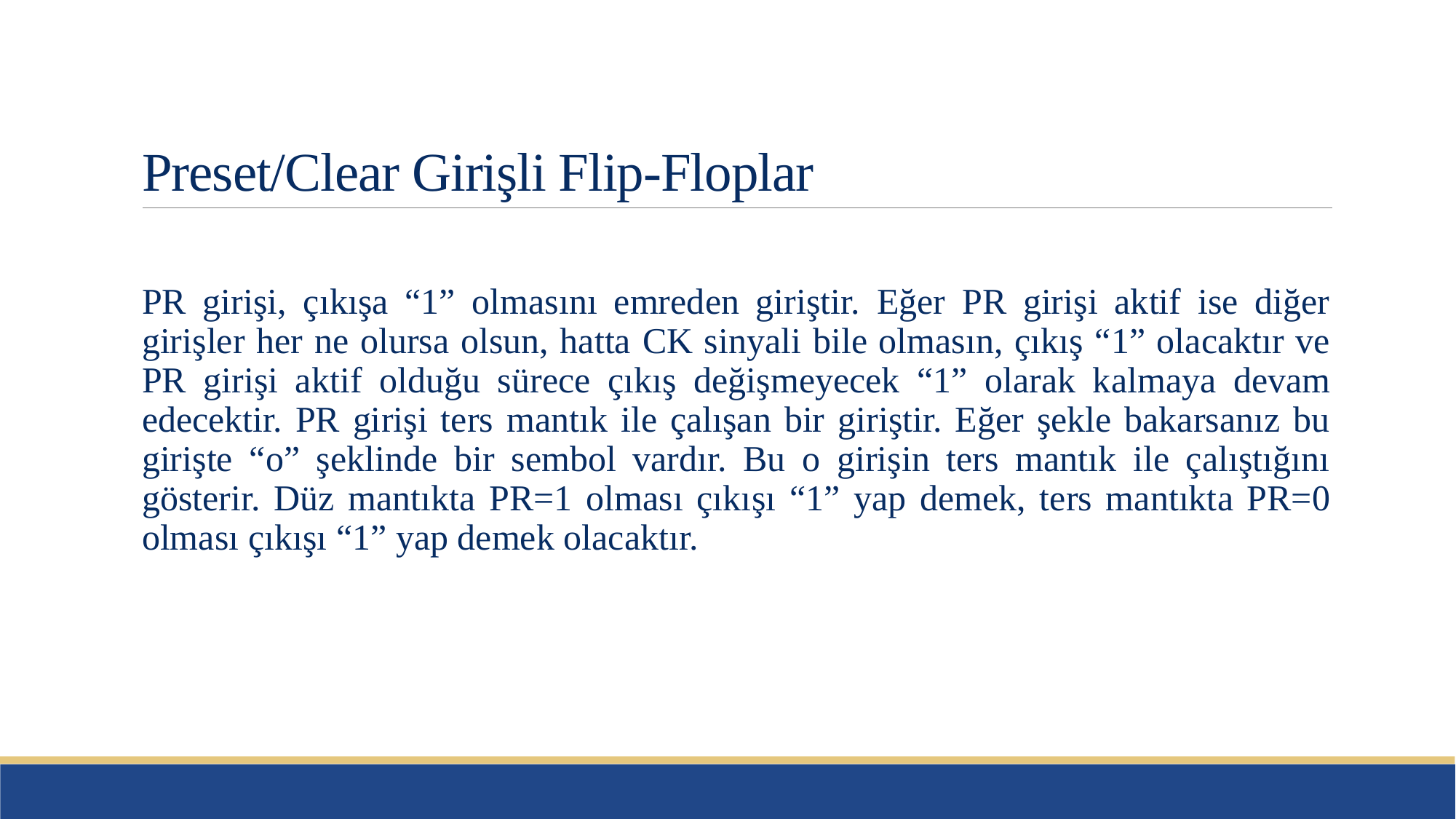

# Preset/Clear Girişli Flip-Floplar
PR girişi, çıkışa “1” olmasını emreden giriştir. Eğer PR girişi aktif ise diğer girişler her ne olursa olsun, hatta CK sinyali bile olmasın, çıkış “1” olacaktır ve PR girişi aktif olduğu sürece çıkış değişmeyecek “1” olarak kalmaya devam edecektir. PR girişi ters mantık ile çalışan bir giriştir. Eğer şekle bakarsanız bu girişte “o” şeklinde bir sembol vardır. Bu o girişin ters mantık ile çalıştığını gösterir. Düz mantıkta PR=1 olması çıkışı “1” yap demek, ters mantıkta PR=0 olması çıkışı “1” yap demek olacaktır.